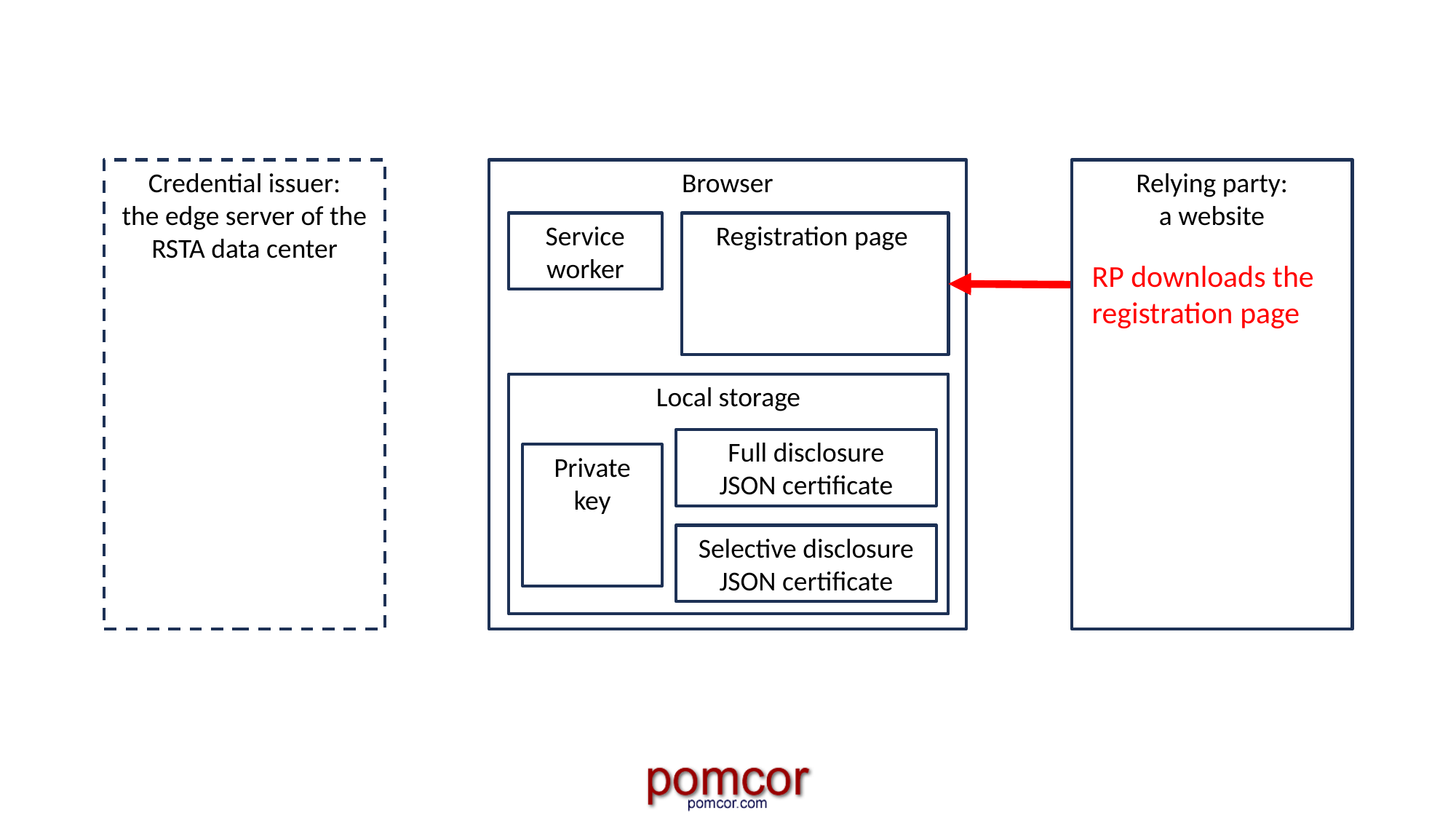

Credential issuer:
the edge server of the RSTA data center

Browser

Relying party:
a website

Service
worker
Registration page

RP downloads the registration page
Local storage

Full disclosure
JSON certificate
Private key

Selective disclosure
JSON certificate